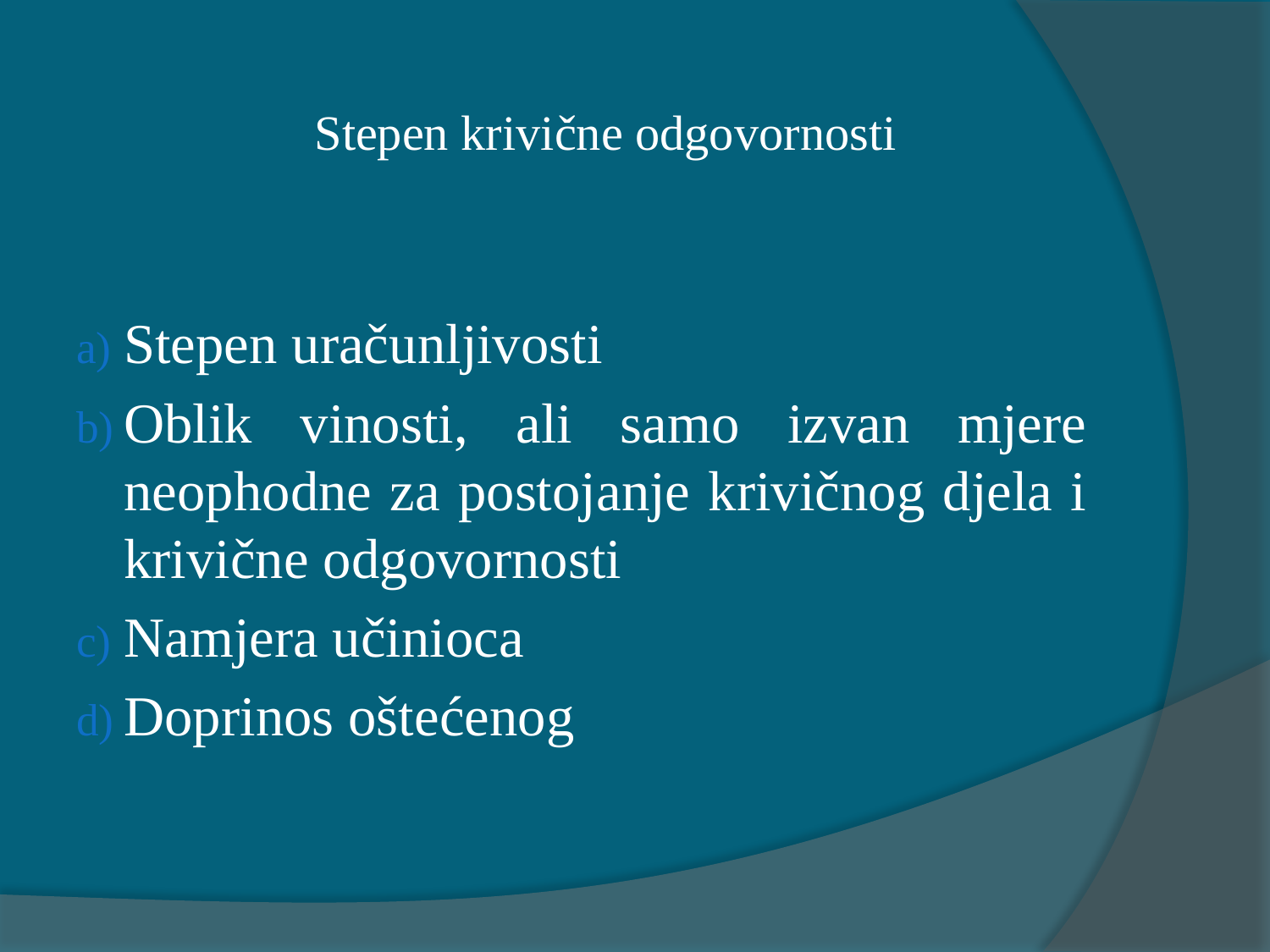

# Stepen krivične odgovornosti

Stepen uračunljivosti
Oblik vinosti, ali samo izvan mjere neophodne za postojanje krivičnog djela i krivične odgovornosti
Namjera učinioca
Doprinos oštećenog